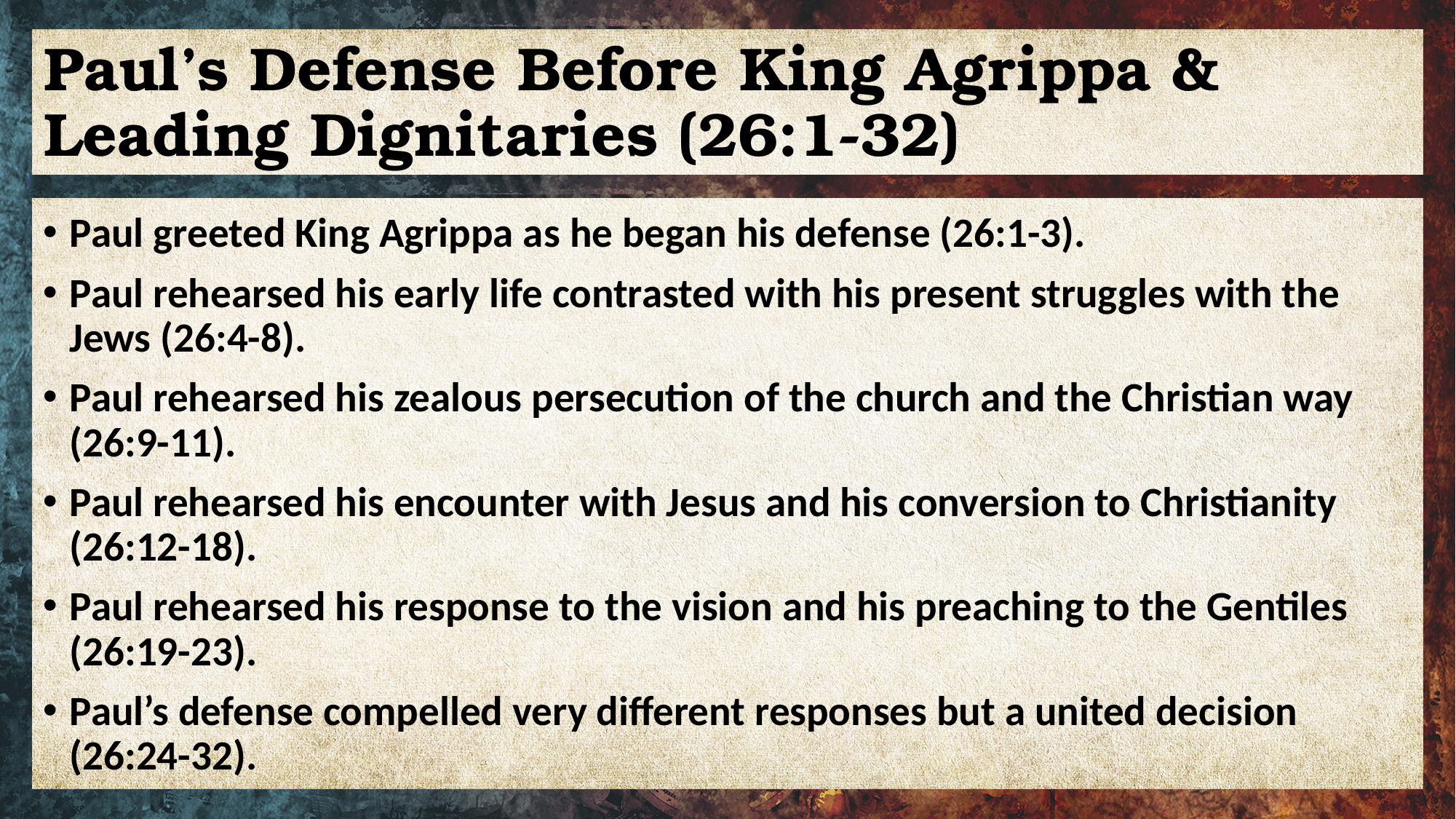

# Paul’s Defense Before King Agrippa & Leading Dignitaries (26:1-32)
Paul greeted King Agrippa as he began his defense (26:1-3).
Paul rehearsed his early life contrasted with his present struggles with the Jews (26:4-8).
Paul rehearsed his zealous persecution of the church and the Christian way (26:9-11).
Paul rehearsed his encounter with Jesus and his conversion to Christianity (26:12-18).
Paul rehearsed his response to the vision and his preaching to the Gentiles (26:19-23).
Paul’s defense compelled very different responses but a united decision (26:24-32).